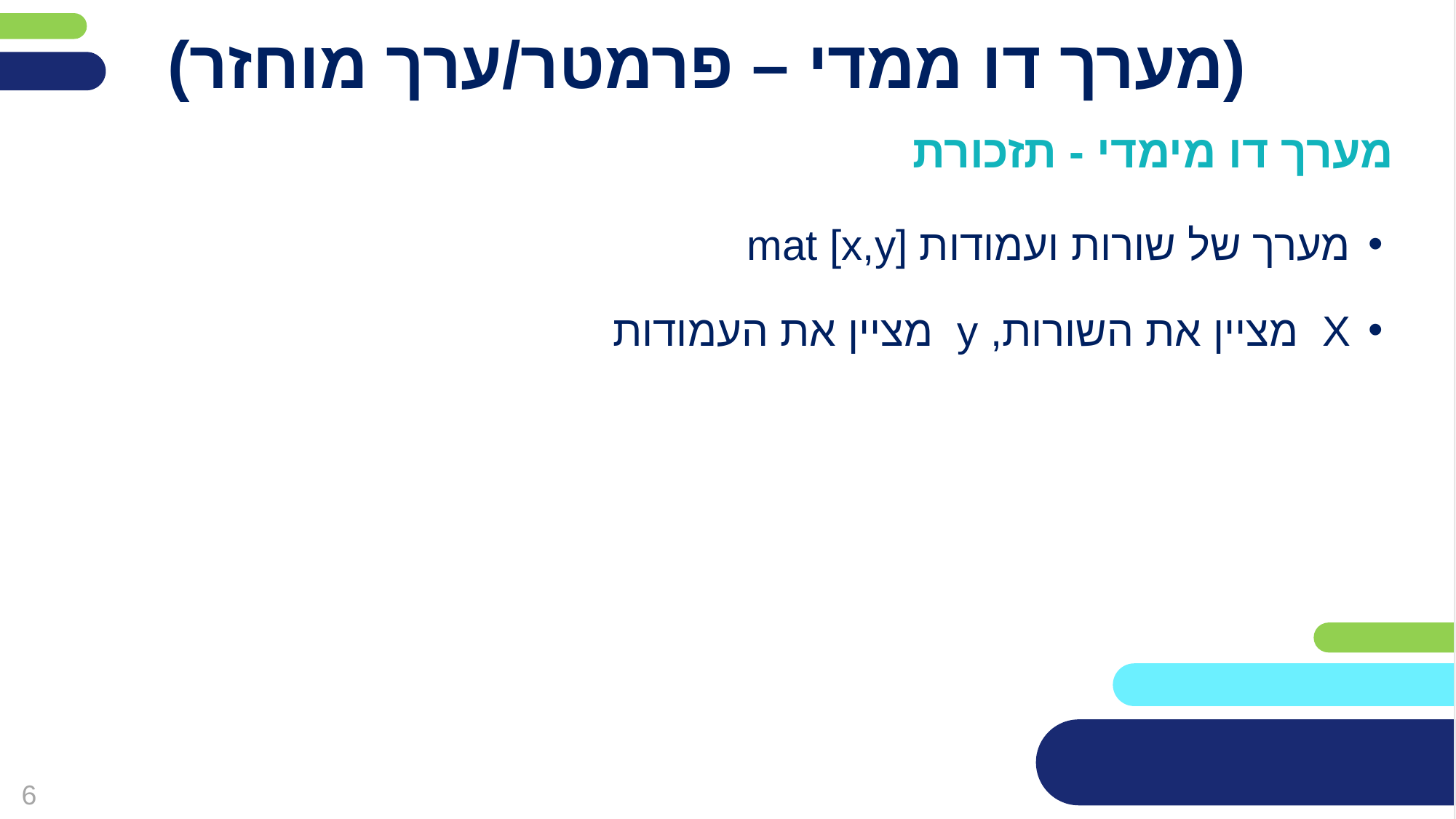

# (מערך דו ממדי – פרמטר/ערך מוחזר)
מערך דו מימדי - תזכורת
מערך של שורות ועמודות [x,y] mat
X  מציין את השורות, y  מציין את העמודות